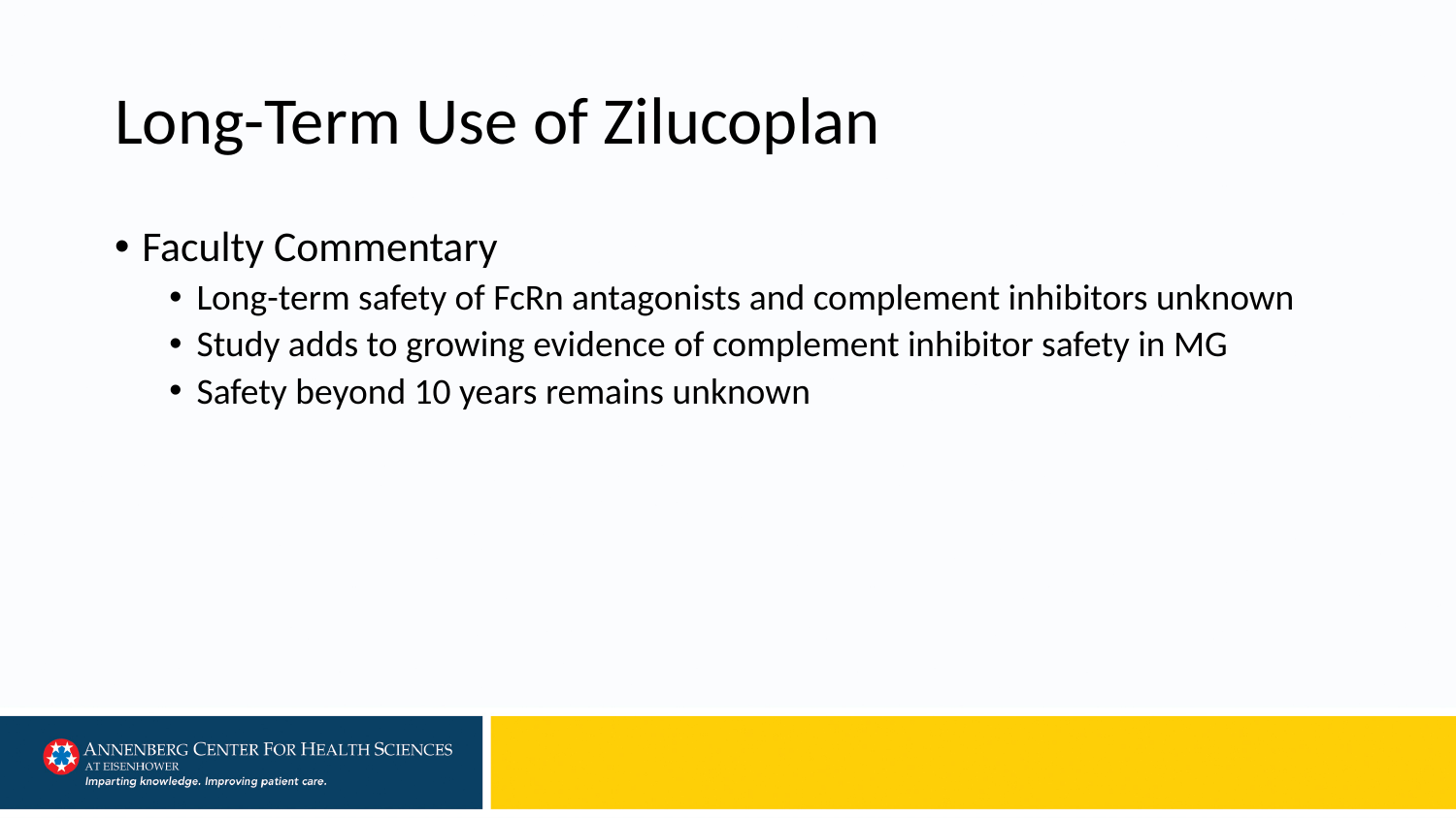

# Long-Term Use of Zilucoplan
Faculty Commentary
Long-term safety of FcRn antagonists and complement inhibitors unknown
Study adds to growing evidence of complement inhibitor safety in MG
Safety beyond 10 years remains unknown